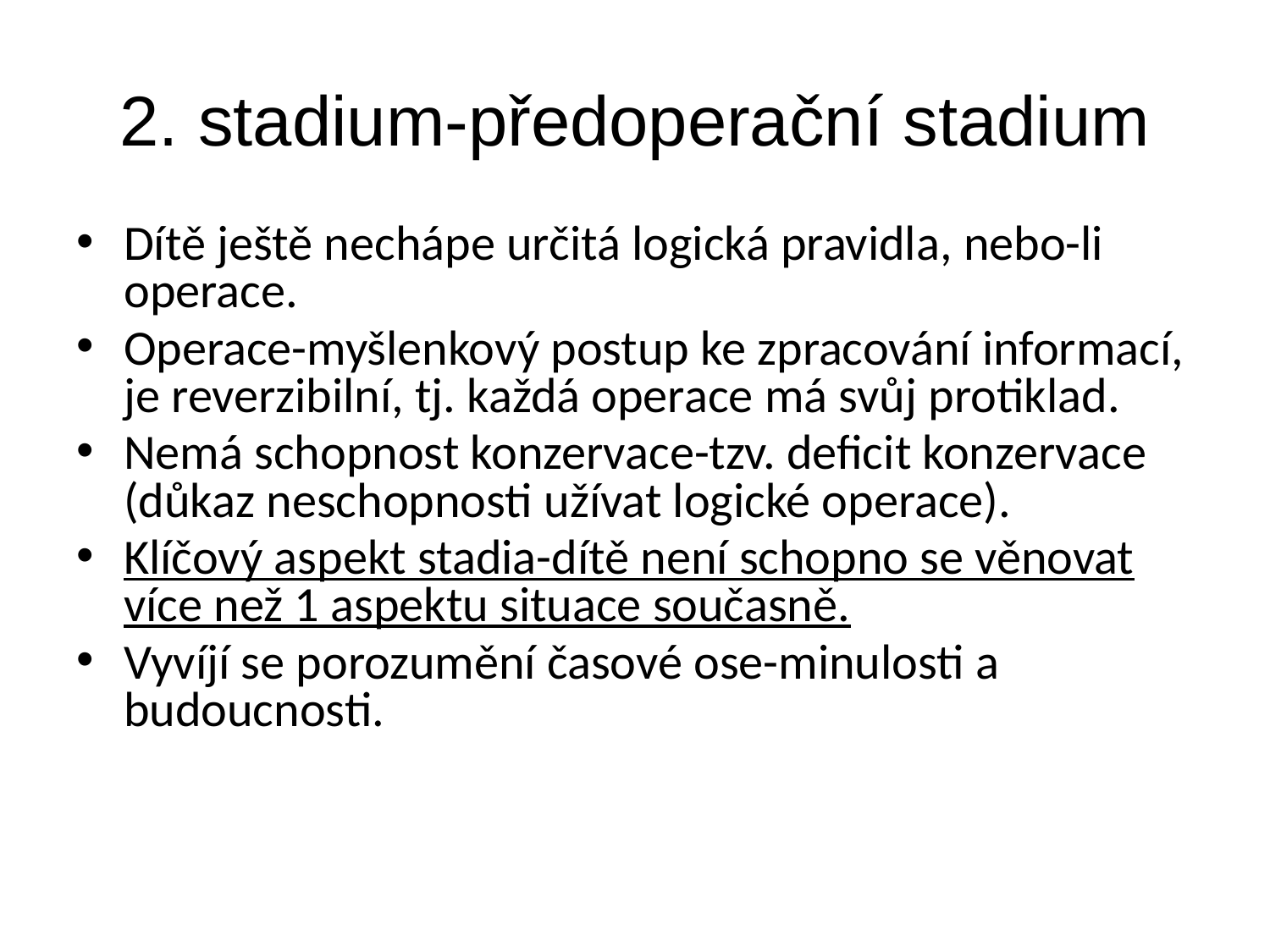

2. stadium-předoperační stadium
Dítě ještě nechápe určitá logická pravidla, nebo-li operace.
Operace-myšlenkový postup ke zpracování informací, je reverzibilní, tj. každá operace má svůj protiklad.
Nemá schopnost konzervace-tzv. deficit konzervace (důkaz neschopnosti užívat logické operace).
Klíčový aspekt stadia-dítě není schopno se věnovat více než 1 aspektu situace současně.
Vyvíjí se porozumění časové ose-minulosti a budoucnosti.